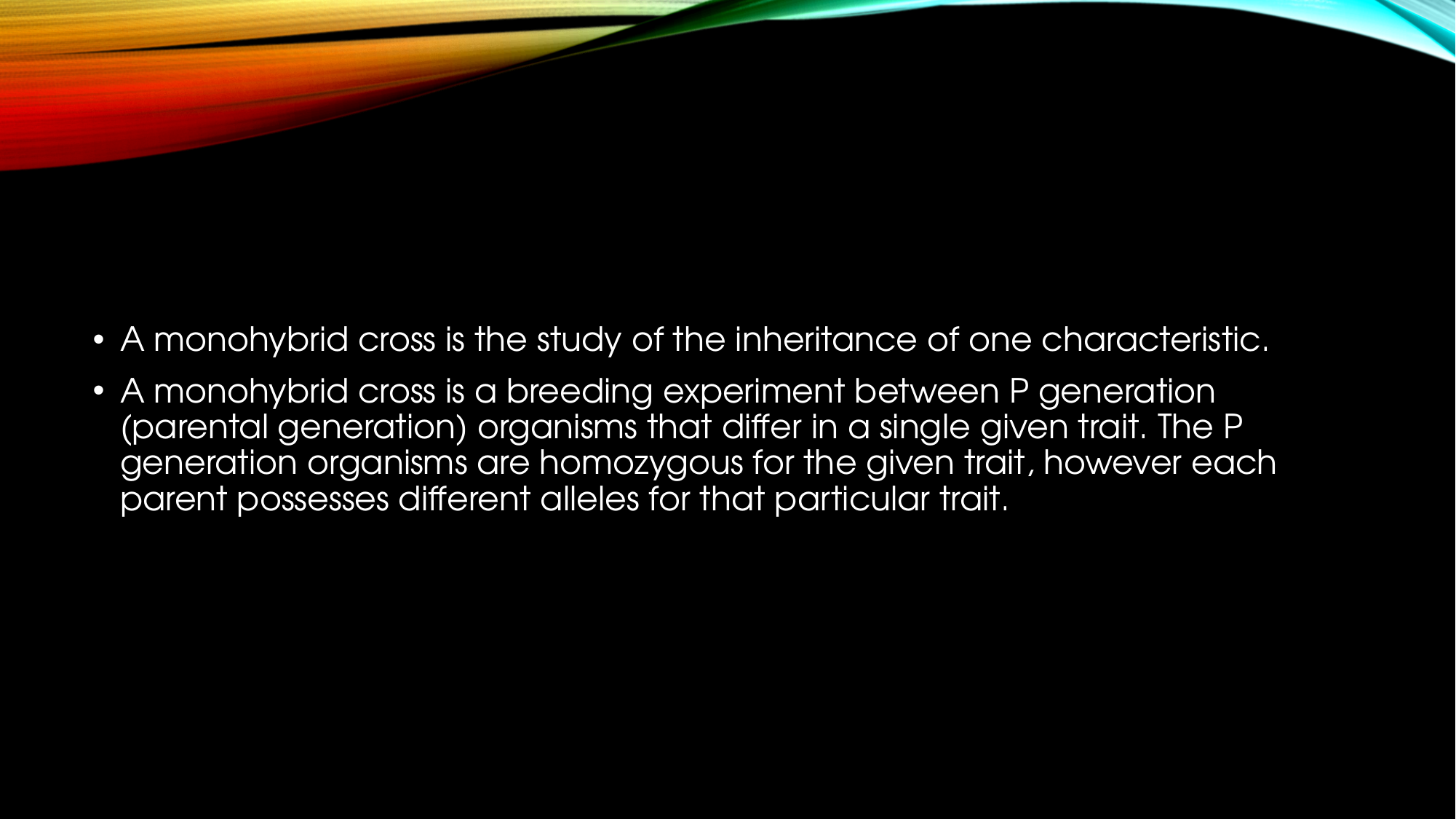

#

A monohybrid cross is the study of the inheritance of one characteristic.
A monohybrid cross is a breeding experiment between P generation (parental generation) organisms that differ in a single given trait. The P generation organisms are homozygous for the given trait, however each parent possesses different alleles for that particular trait.